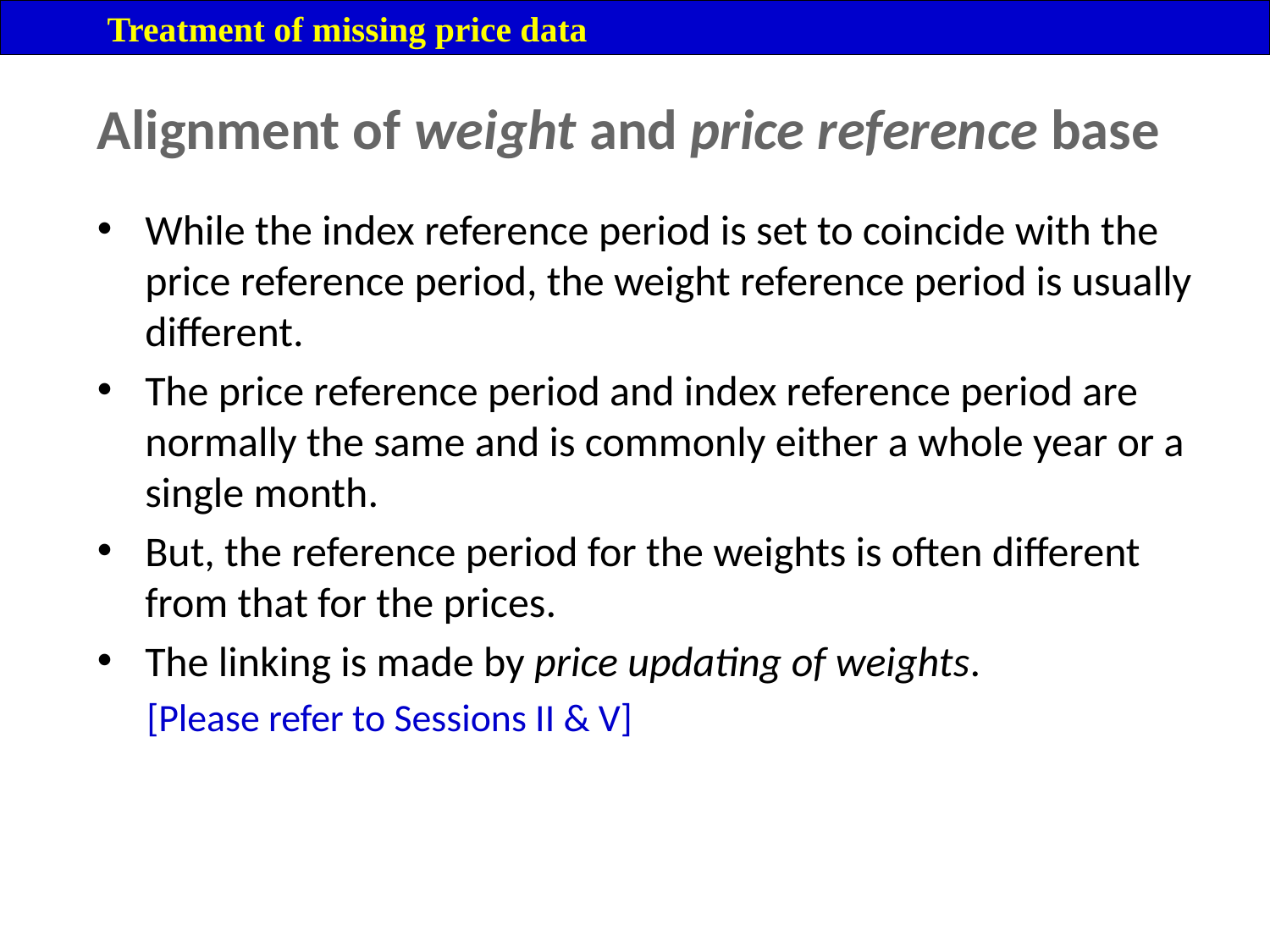

Treatment of missing price data
Alignment of weight and price reference base
While the index reference period is set to coincide with the price reference period, the weight reference period is usually different.
The price reference period and index reference period are normally the same and is commonly either a whole year or a single month.
But, the reference period for the weights is often different from that for the prices.
The linking is made by price updating of weights.
[Please refer to Sessions II & V]